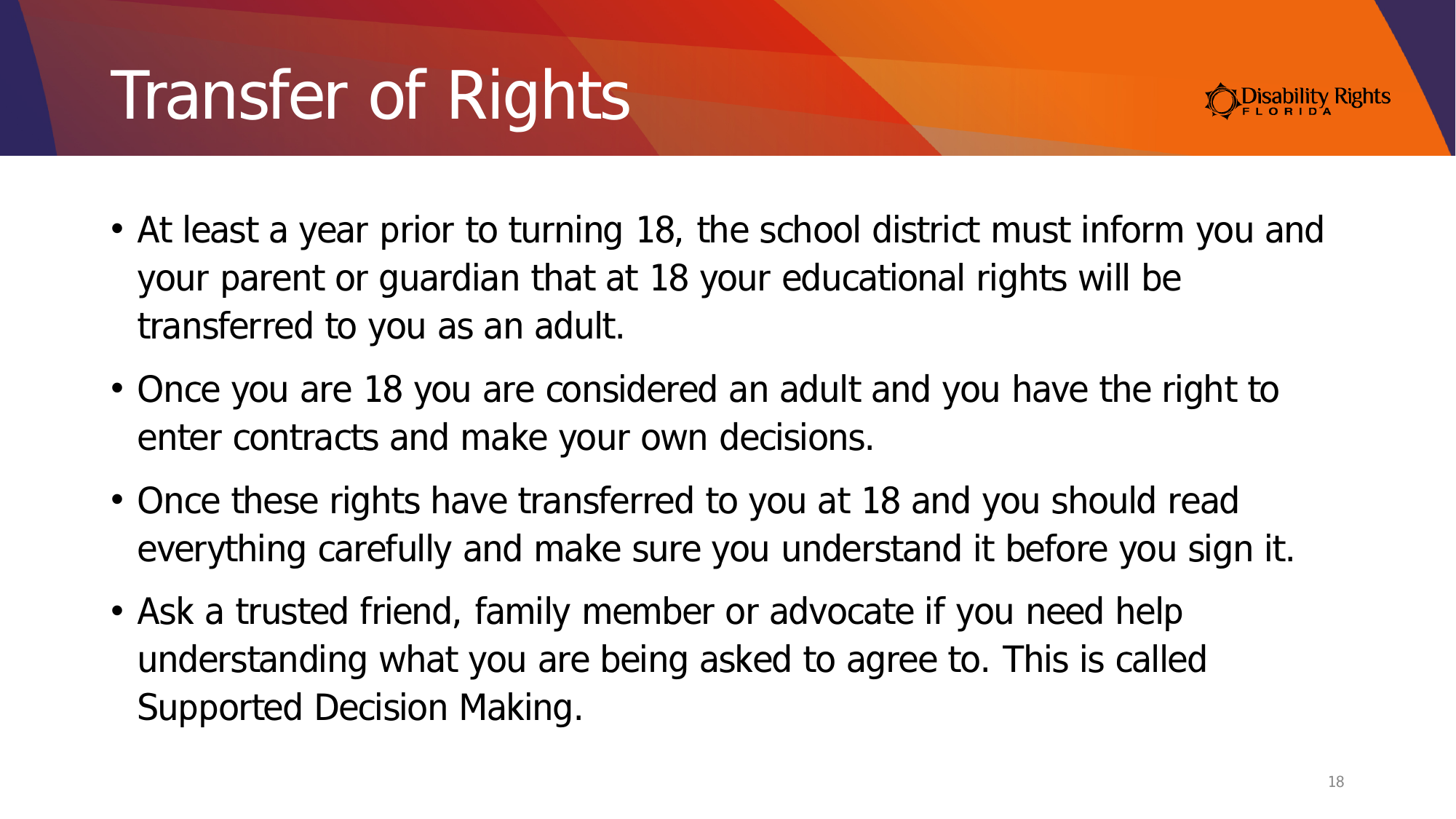

# Transfer of Rights
At least a year prior to turning 18, the school district must inform you and your parent or guardian that at 18 your educational rights will be transferred to you as an adult.
Once you are 18 you are considered an adult and you have the right to enter contracts and make your own decisions.
Once these rights have transferred to you at 18 and you should read everything carefully and make sure you understand it before you sign it.
Ask a trusted friend, family member or advocate if you need help understanding what you are being asked to agree to. This is called Supported Decision Making.
18